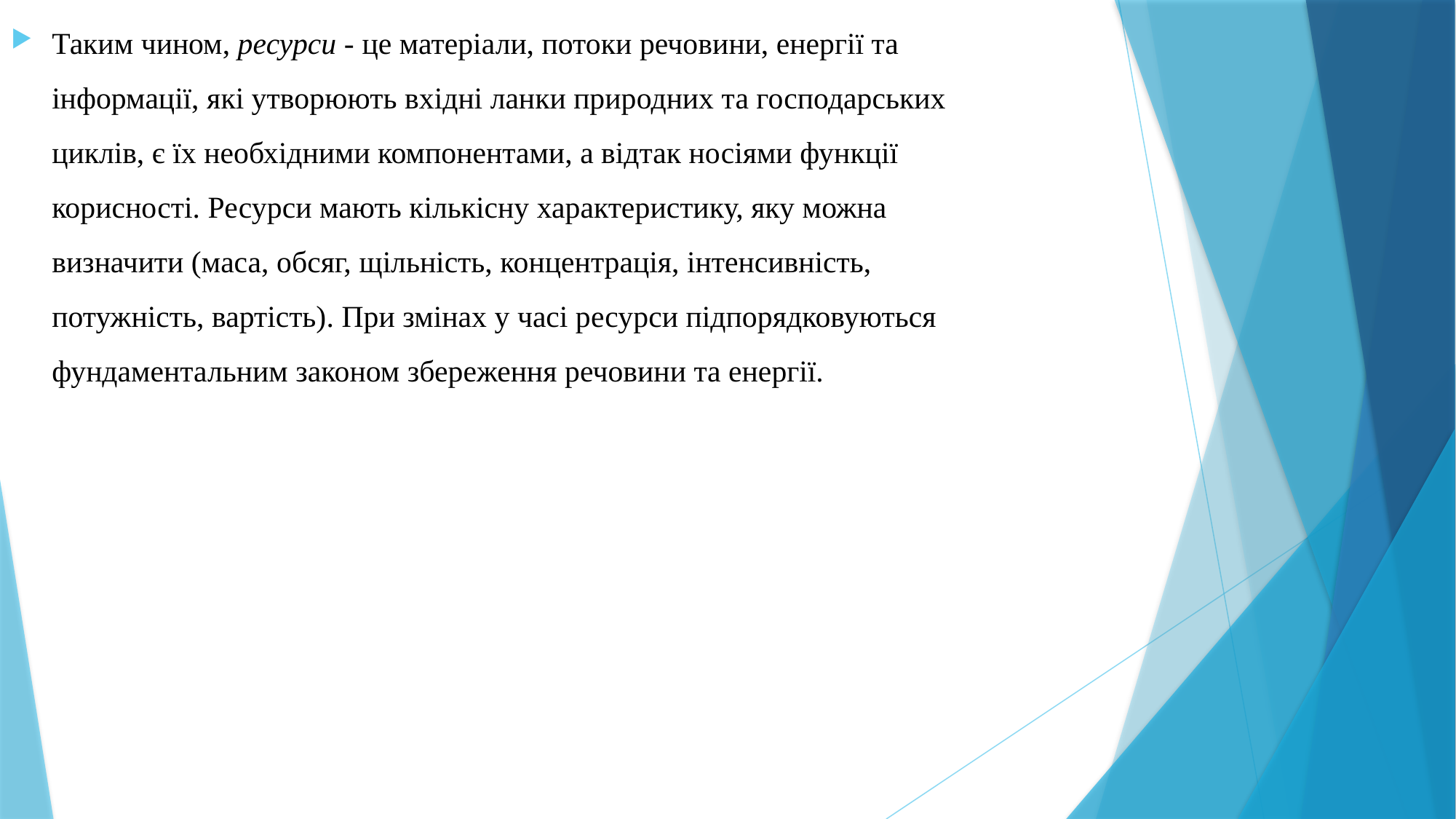

Таким чином, ресурси - це матеріали, потоки речовини, енергії та інформації, які утворюють вхідні ланки природних та господарських циклів, є їх необхідними компонентами, а відтак носіями функції корисності. Ресурси мають кількісну характеристику, яку можна визначити (маса, обсяг, щільність, концентрація, інтенсивність, потужність, вартість). При змінах у часі ресурси підпорядковуються фундаментальним законом збереження речовини та енергії.